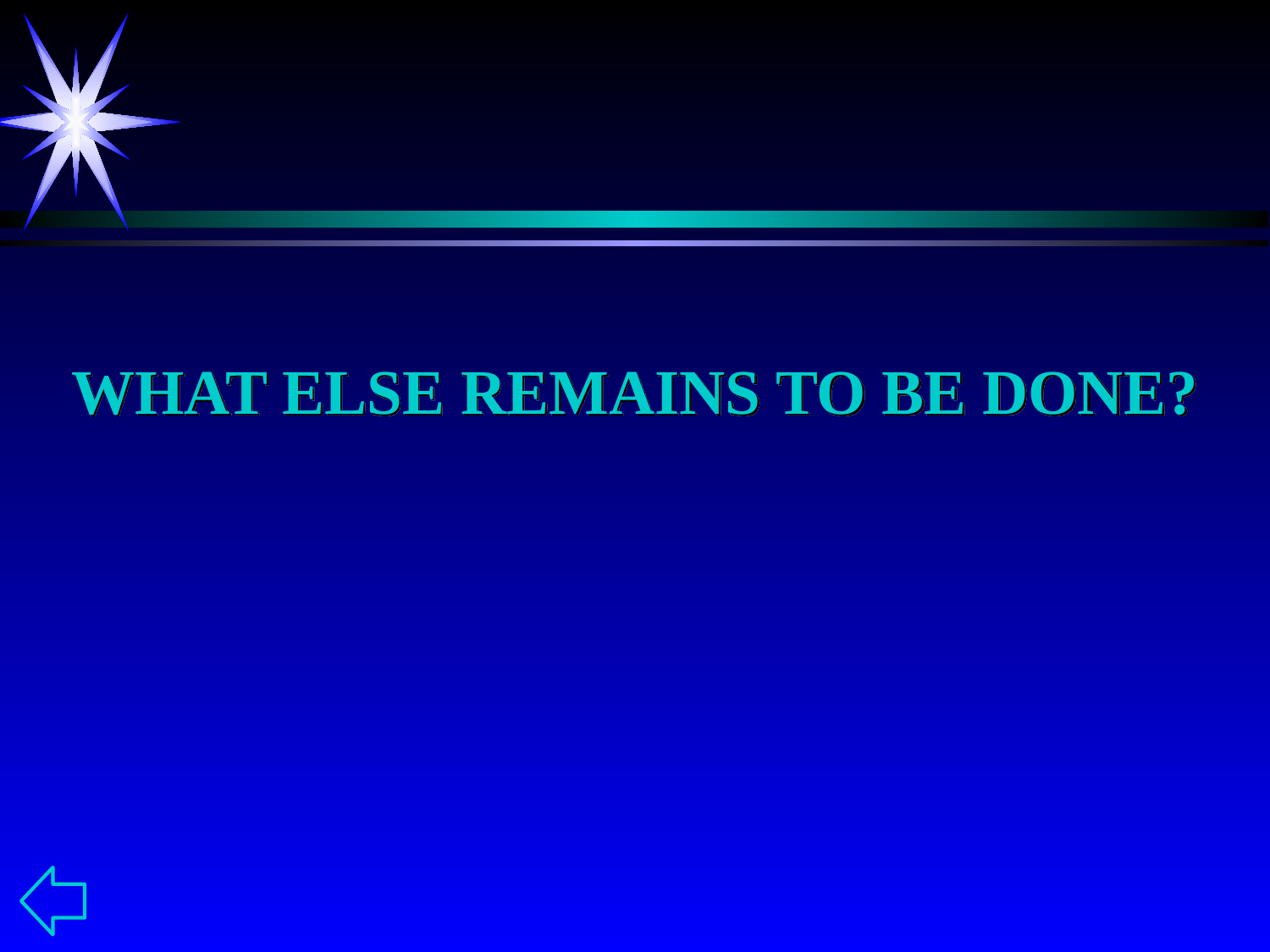

# What else remains to be done?